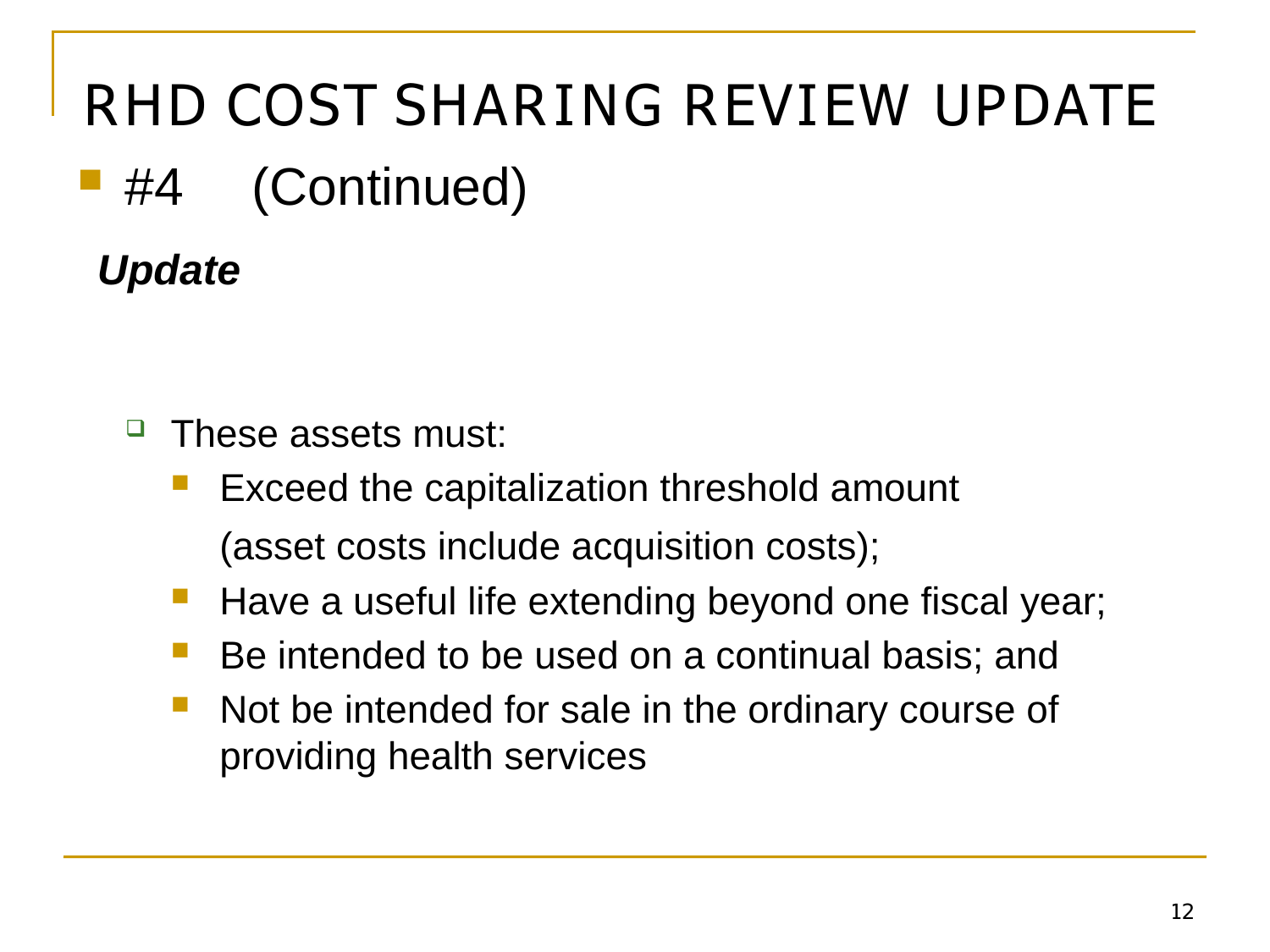

# RHD COST SHARING REVIEW UPDATE
#4 	(Continued)

These assets must:
Exceed the capitalization threshold amount
	(asset costs include acquisition costs);
Have a useful life extending beyond one fiscal year;
Be intended to be used on a continual basis; and
Not be intended for sale in the ordinary course of providing health services
Update
12